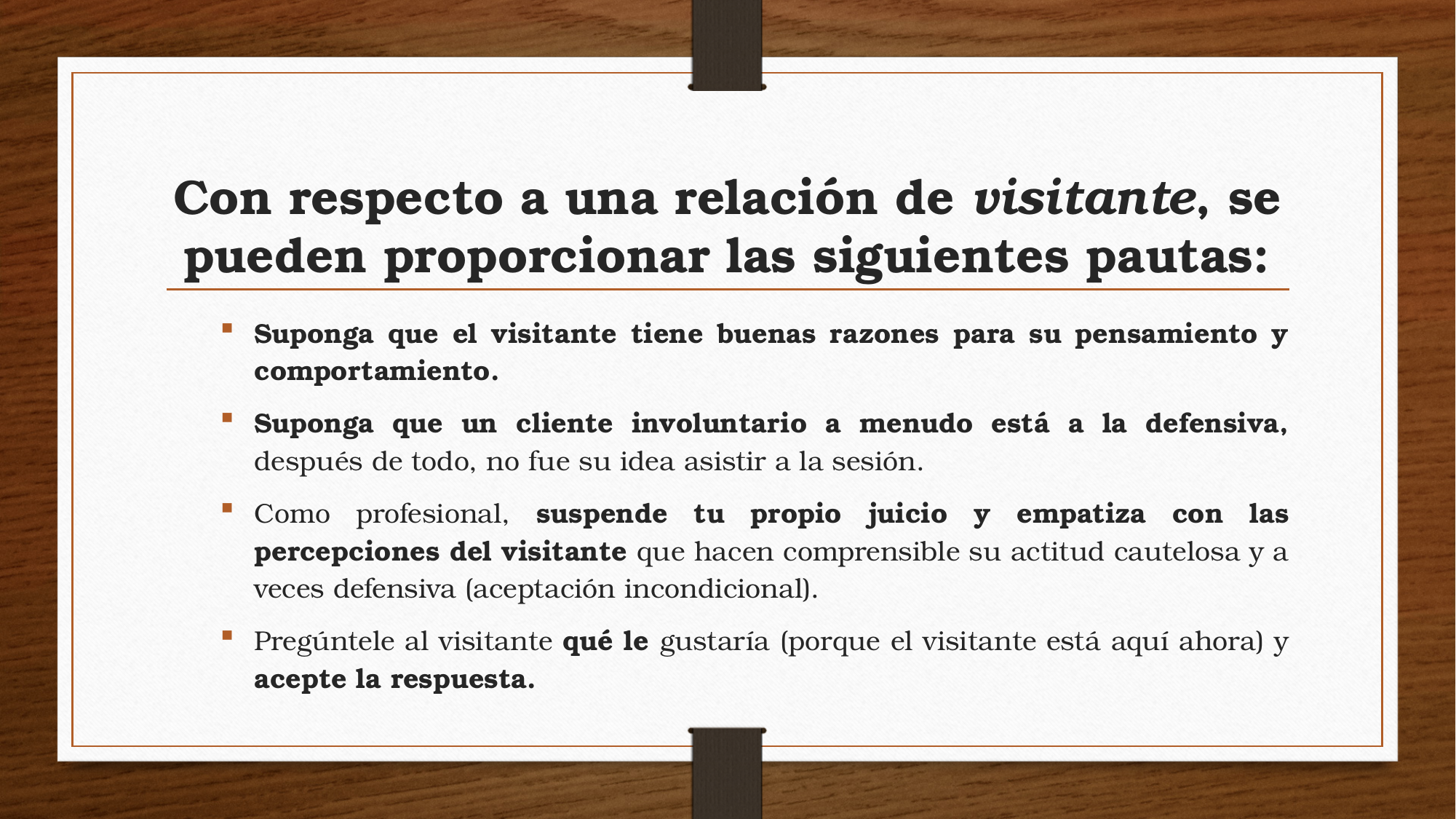

# Con respecto a una relación de visitante, se pueden proporcionar las siguientes pautas:
Suponga que el visitante tiene buenas razones para su pensamiento y comportamiento.
Suponga que un cliente involuntario a menudo está a la defensiva, después de todo, no fue su idea asistir a la sesión.
Como profesional, suspende tu propio juicio y empatiza con las percepciones del visitante que hacen comprensible su actitud cautelosa y a veces defensiva (aceptación incondicional).
Pregúntele al visitante qué le gustaría (porque el visitante está aquí ahora) y acepte la respuesta.